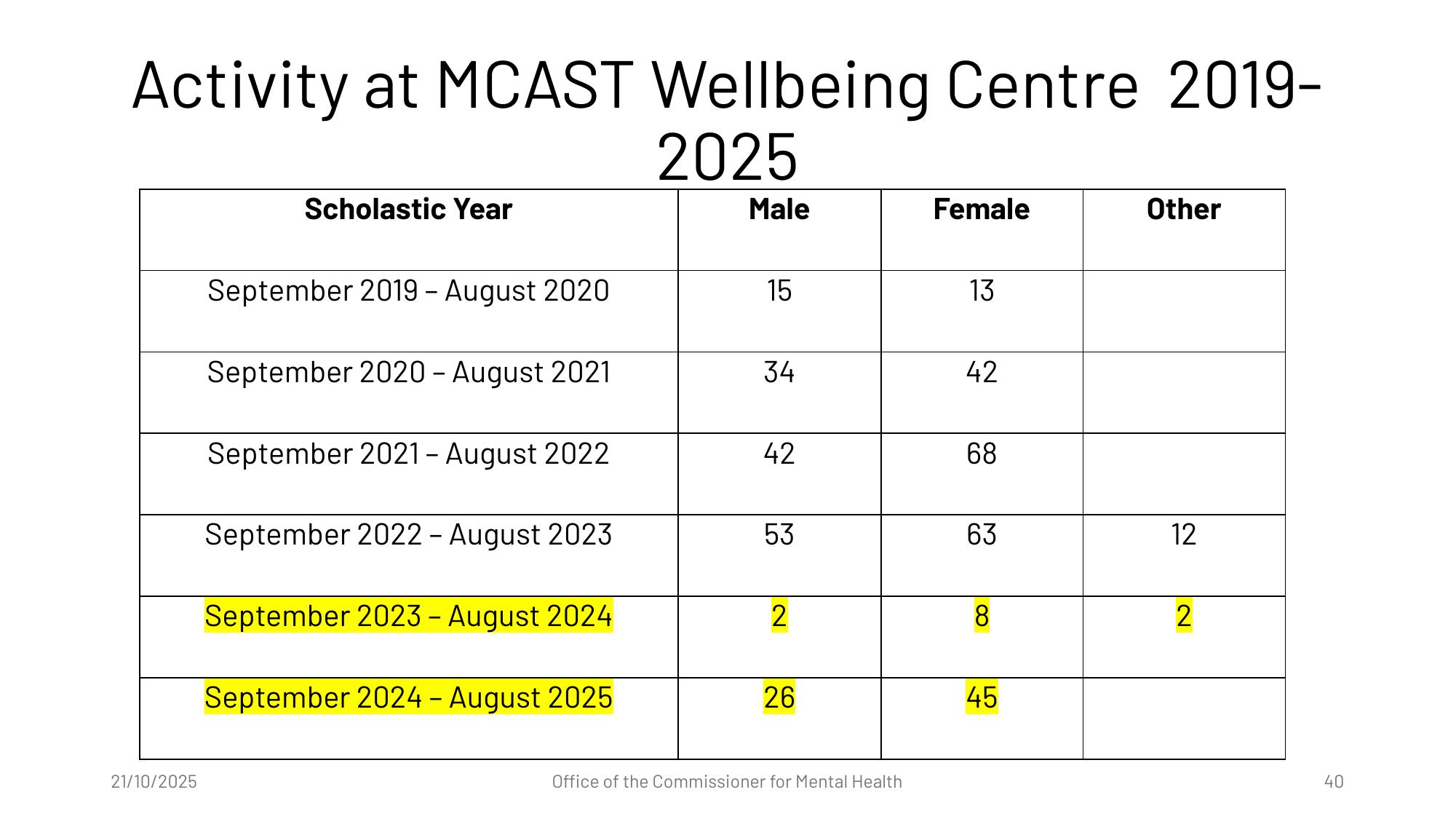

# Activity at MCAST Wellbeing Centre  2019-2025
| Scholastic Year | Male | Female | Other |
| --- | --- | --- | --- |
| September 2019 – August 2020 | 15 | 13 |  |
| September 2020 – August 2021 | 34 | 42 |  |
| September 2021 – August 2022 | 42 | 68 |  |
| September 2022 – August 2023 | 53 | 63 | 12 |
| September 2023 – August 2024 | 2 | 8 | 2 |
| September 2024 – August 2025 | 26 | 45 |  |
21/10/2025
Office of the Commissioner for Mental Health
40